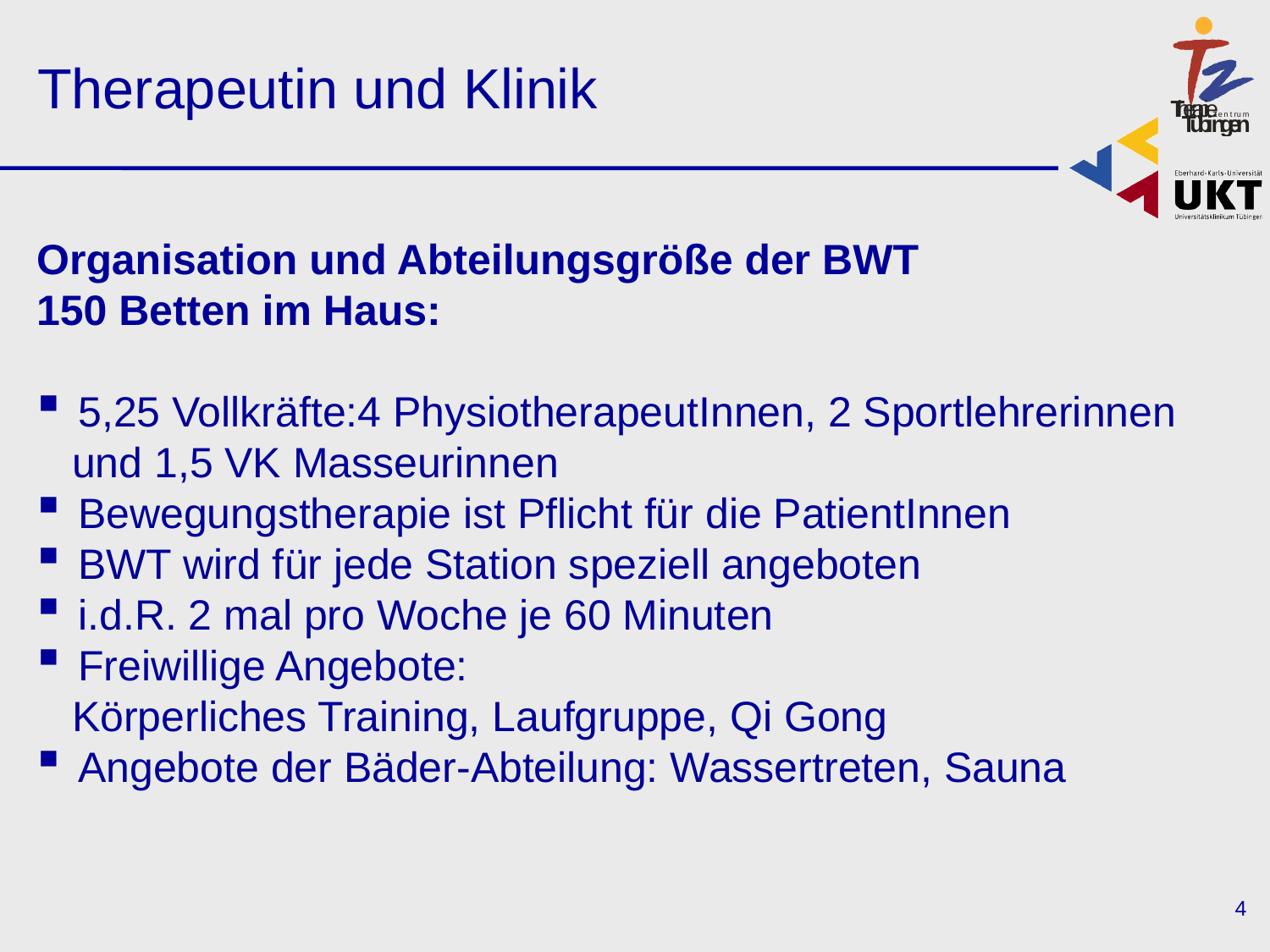

Therapeutin und Klinik
Organisation und Abteilungsgröße der BWT
150 Betten im Haus:

 5,25 Vollkräfte:4 PhysiotherapeutInnen, 2 Sportlehrerinnen
   und 1,5 VK Masseurinnen
 Bewegungstherapie ist Pflicht für die PatientInnen
 BWT wird für jede Station speziell angeboten
 i.d.R. 2 mal pro Woche je 60 Minuten
 Freiwillige Angebote:
   Körperliches Training, Laufgruppe, Qi Gong
 Angebote der Bäder-Abteilung: Wassertreten, Sauna
4